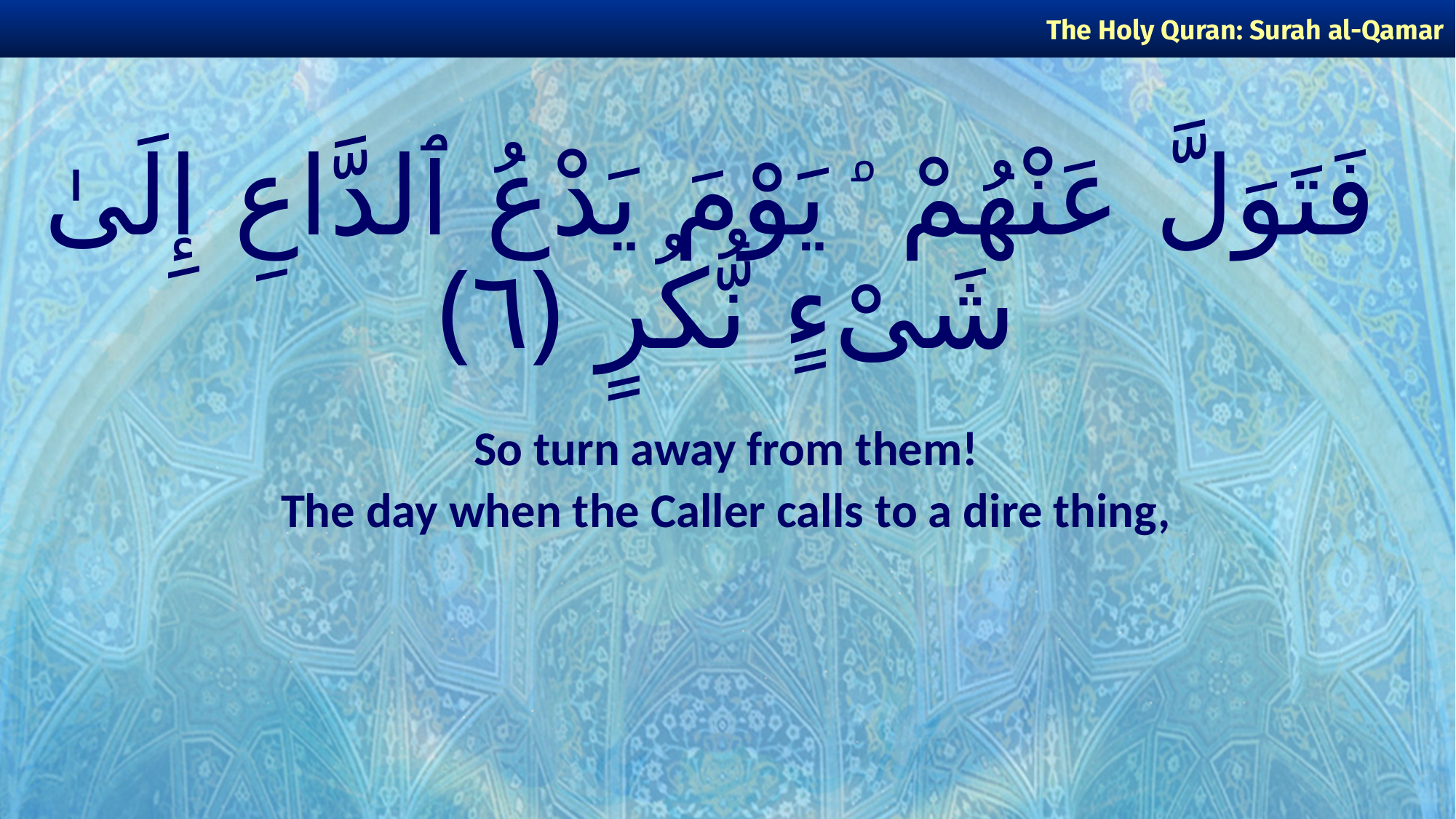

The Holy Quran: Surah al-Qamar
# فَتَوَلَّ عَنْهُمْ ۘ يَوْمَ يَدْعُ ٱلدَّاعِ إِلَىٰ شَىْءٍ نُّكُرٍ ﴿٦﴾
So turn away from them!
The day when the Caller calls to a dire thing,